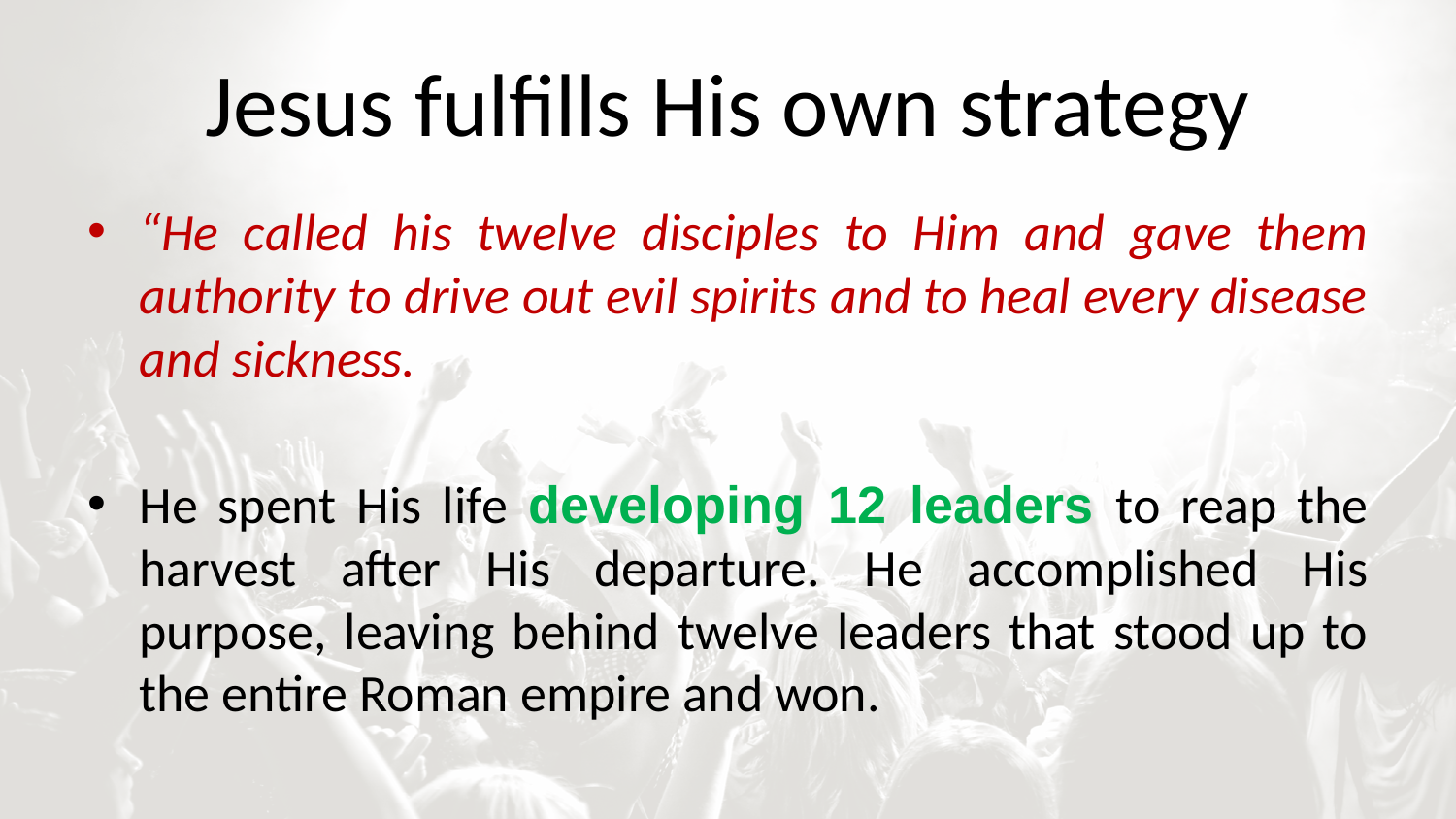

# Jesus fulfills His own strategy
“He called his twelve disciples to Him and gave them authority to drive out evil spirits and to heal every disease and sickness.

He spent His life developing 12 leaders to reap the harvest after His departure. He accomplished His purpose, leaving behind twelve leaders that stood up to the entire Roman empire and won.